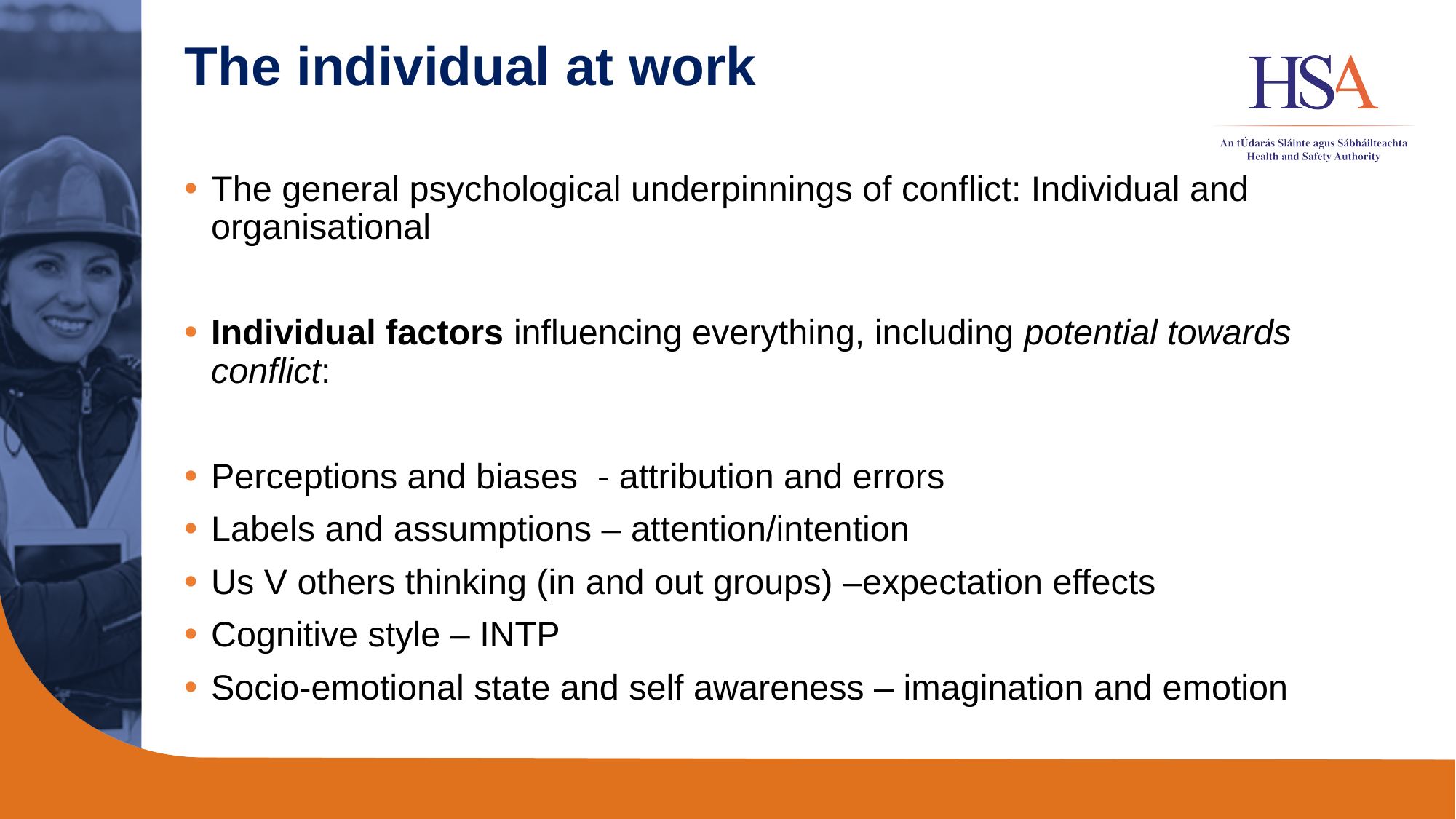

# The individual at work
The general psychological underpinnings of conflict: Individual and organisational

Individual factors influencing everything, including potential towards conflict:

Perceptions and biases  - attribution and errors
Labels and assumptions – attention/intention
Us V others thinking (in and out groups) –expectation effects
Cognitive style – INTP
Socio-emotional state and self awareness – imagination and emotion